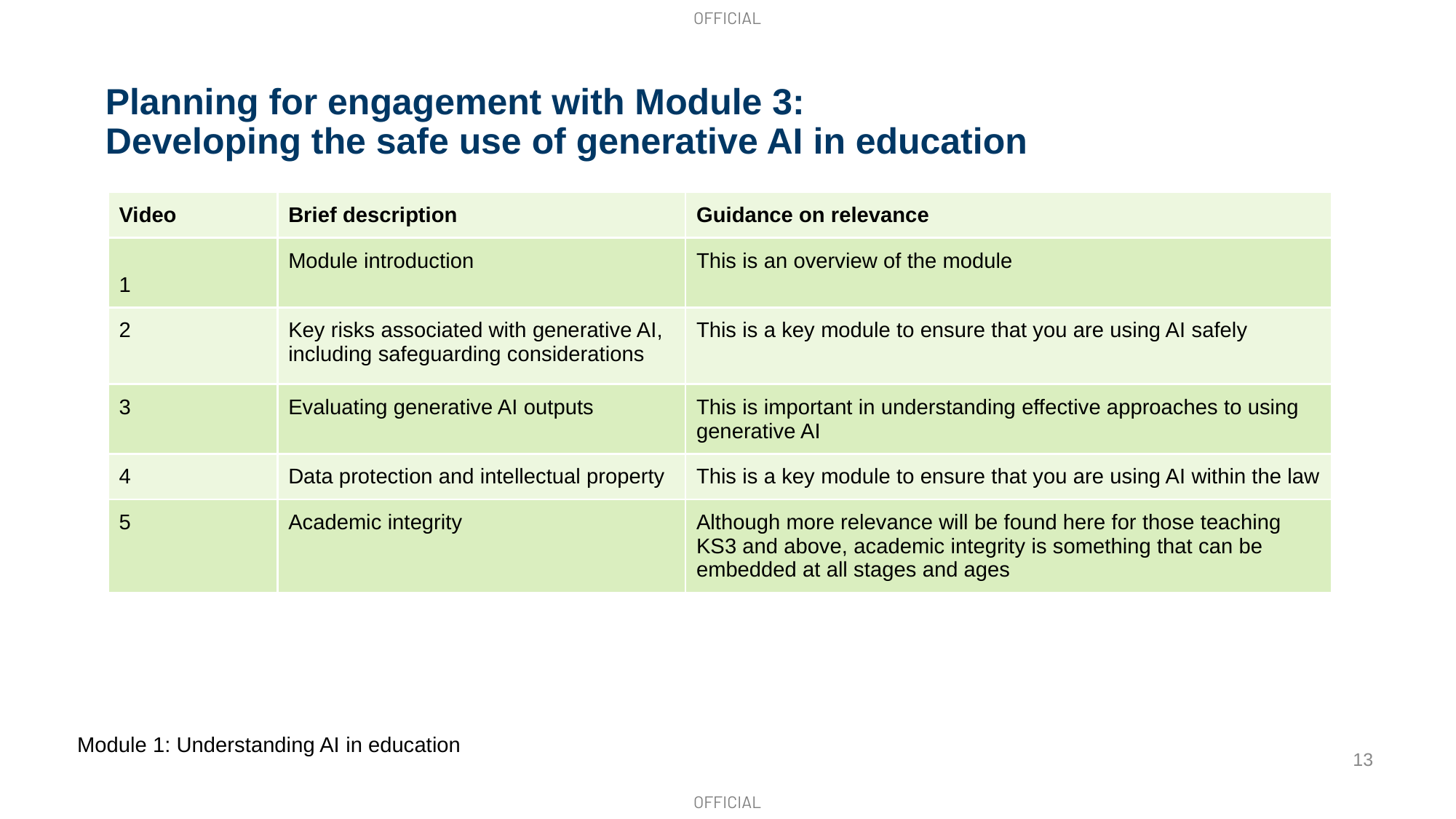

# Planning for engagement with Module 3: Developing the safe use of generative AI in education
| Video | Brief description | Guidance on relevance |
| --- | --- | --- |
| 1 | Module introduction | This is an overview of the module |
| 2 | Key risks associated with generative AI, including safeguarding considerations | This is a key module to ensure that you are using AI safely |
| 3 | Evaluating generative AI outputs | This is important in understanding effective approaches to using generative AI |
| 4 | Data protection and intellectual property | This is a key module to ensure that you are using AI within the law |
| 5 | Academic integrity | Although more relevance will be found here for those teaching KS3 and above, academic integrity is something that can be embedded at all stages and ages |
Module 1: Understanding AI in education
13